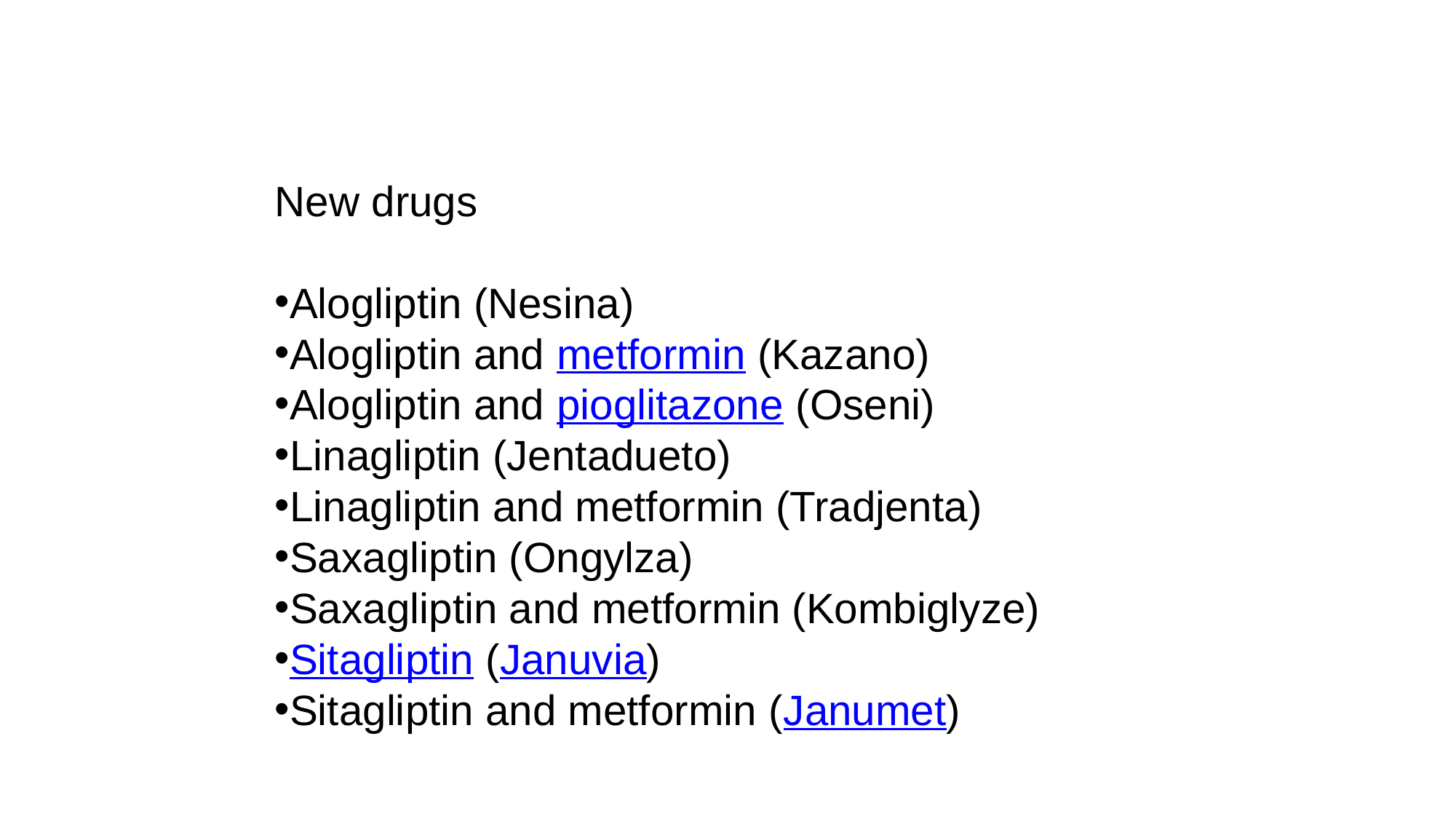

New drugs

Alogliptin (Nesina)
Alogliptin and metformin (Kazano)
Alogliptin and pioglitazone (Oseni)
Linagliptin (Jentadueto)
Linagliptin and metformin (Tradjenta)
Saxagliptin (Ongylza)
Saxagliptin and metformin (Kombiglyze)
Sitagliptin (Januvia)
Sitagliptin and metformin (Janumet)